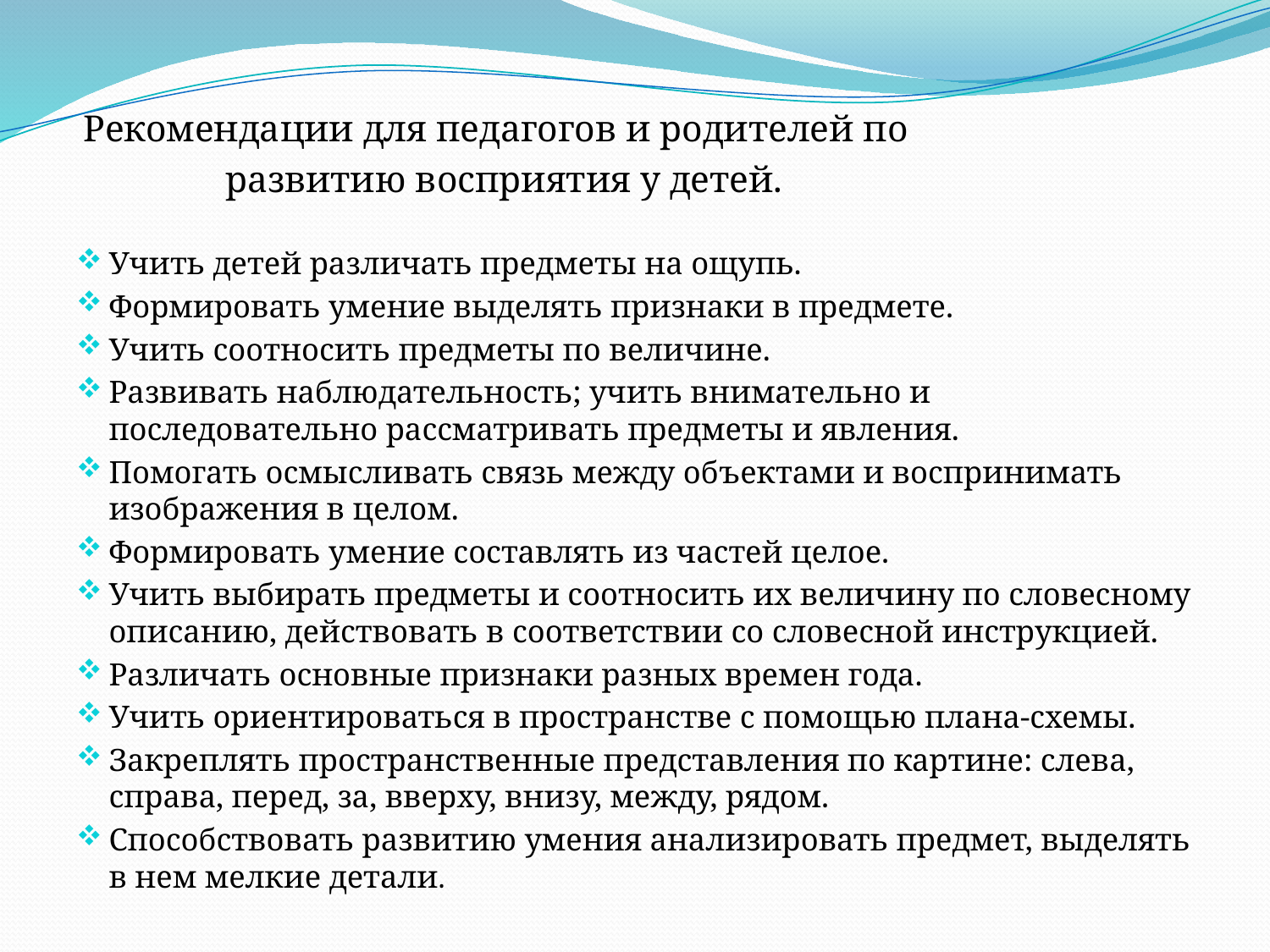

Рекомендации для педагогов и родителей по
                развитию восприятия у детей.

Учить детей различать предметы на ощупь.
Формировать умение выделять признаки в предмете.
Учить соотносить предметы по величине.
Развивать наблюдательность; учить внимательно и последовательно рассматривать предметы и явления.
Помогать осмысливать связь между объектами и воспринимать изображения в целом.
Формировать умение составлять из частей целое.
Учить выбирать предметы и соотносить их величину по словесному описанию, действовать в соответствии со словесной инструкцией.
Различать основные признаки разных времен года.
Учить ориентироваться в пространстве с помощью плана-схемы.
Закреплять пространственные представления по картине: слева, справа, перед, за, вверху, внизу, между, рядом.
Способствовать развитию умения анализировать предмет, выделять в нем мелкие детали.